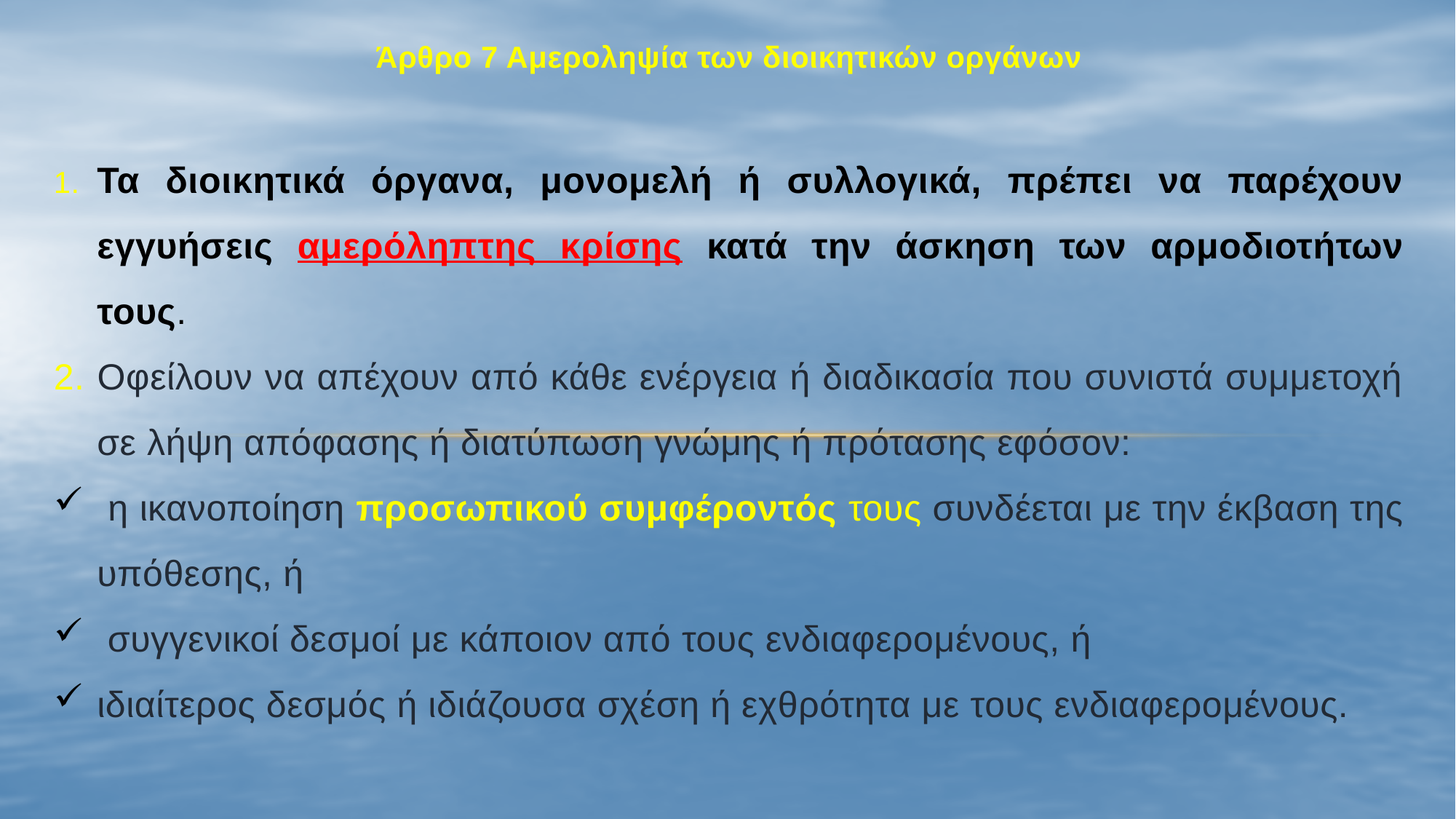

#
Άρθρο 7 Αμεροληψία των διοικητικών οργάνων

1.	Τα διοικητικά όργανα, μονομελή ή συλλογικά, πρέπει να παρέχουν εγγυήσεις αμερόληπτης κρίσης κατά την άσκηση των αρμοδιοτήτων τους.
2. Οφείλουν να απέχουν από κάθε ενέργεια ή διαδικασία που συνιστά συμμετοχή σε λήψη απόφασης ή διατύπωση γνώμης ή πρότασης εφόσον:
 η ικανοποίηση προσωπικού συμφέροντός τους συνδέεται με την έκβαση της υπόθεσης, ή
 συγγενικοί δεσμοί με κάποιον από τους ενδιαφερομένους, ή
ιδιαίτερος δεσμός ή ιδιάζουσα σχέση ή εχθρότητα με τους ενδιαφερομένους.